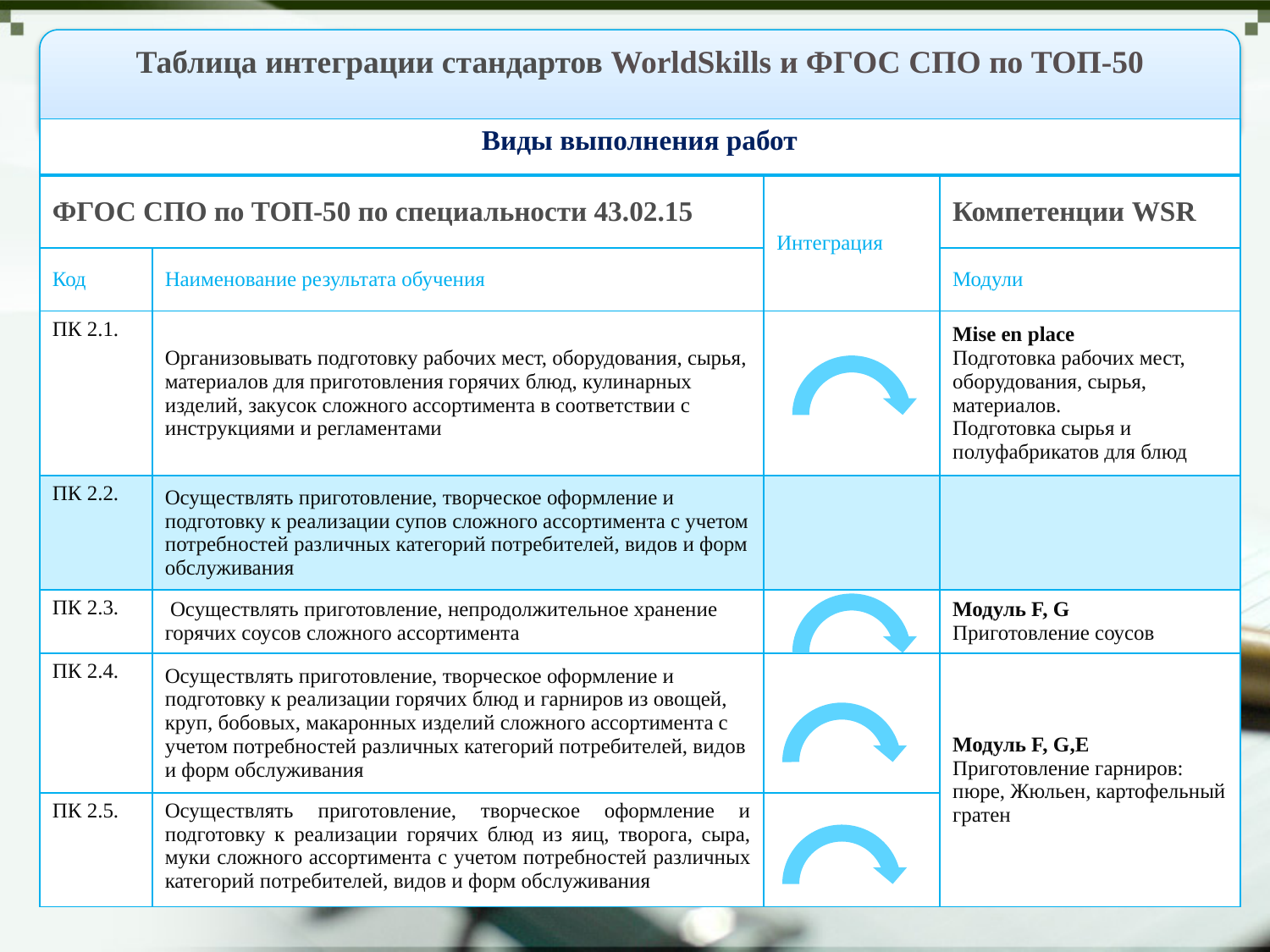

Таблица интеграции стандартов WorldSkills и ФГОС СПО по ТОП-50

| Виды выполнения работ |  |  |  |
| --- | --- | --- | --- |
| ФГОС СПО по ТОП-50 по специальности 43.02.15 |  | Интеграция | Компетенции WSR |
| Код | Наименование результата обучения |  | Модули |
| ПК 2.1. | Организовывать подготовку рабочих мест, оборудования, сырья, материалов для приготовления горячих блюд, кулинарных изделий, закусок сложного ассортимента в соответствии с инструкциями и регламентами |  | Mise en place Подготовка рабочих мест, оборудования, сырья, материалов. Подготовка сырья и полуфабрикатов для блюд |
| ПК 2.2. | Осуществлять приготовление, творческое оформление и подготовку к реализации супов сложного ассортимента с учетом потребностей различных категорий потребителей, видов и форм обслуживания |  |  |
| ПК 2.3. | Осуществлять приготовление, непродолжительное хранение горячих соусов сложного ассортимента |  | Модуль F, G Приготовление соусов |
| ПК 2.4. | Осуществлять приготовление, творческое оформление и подготовку к реализации горячих блюд и гарниров из овощей, круп, бобовых, макаронных изделий сложного ассортимента с учетом потребностей различных категорий потребителей, видов и форм обслуживания |  | Модуль F, G,Е Приготовление гарниров: пюре, Жюльен, картофельный гратен |
| ПК 2.5. | Осуществлять приготовление, творческое оформление и подготовку к реализации горячих блюд из яиц, творога, сыра, муки сложного ассортимента с учетом потребностей различных категорий потребителей, видов и форм обслуживания |  |  |